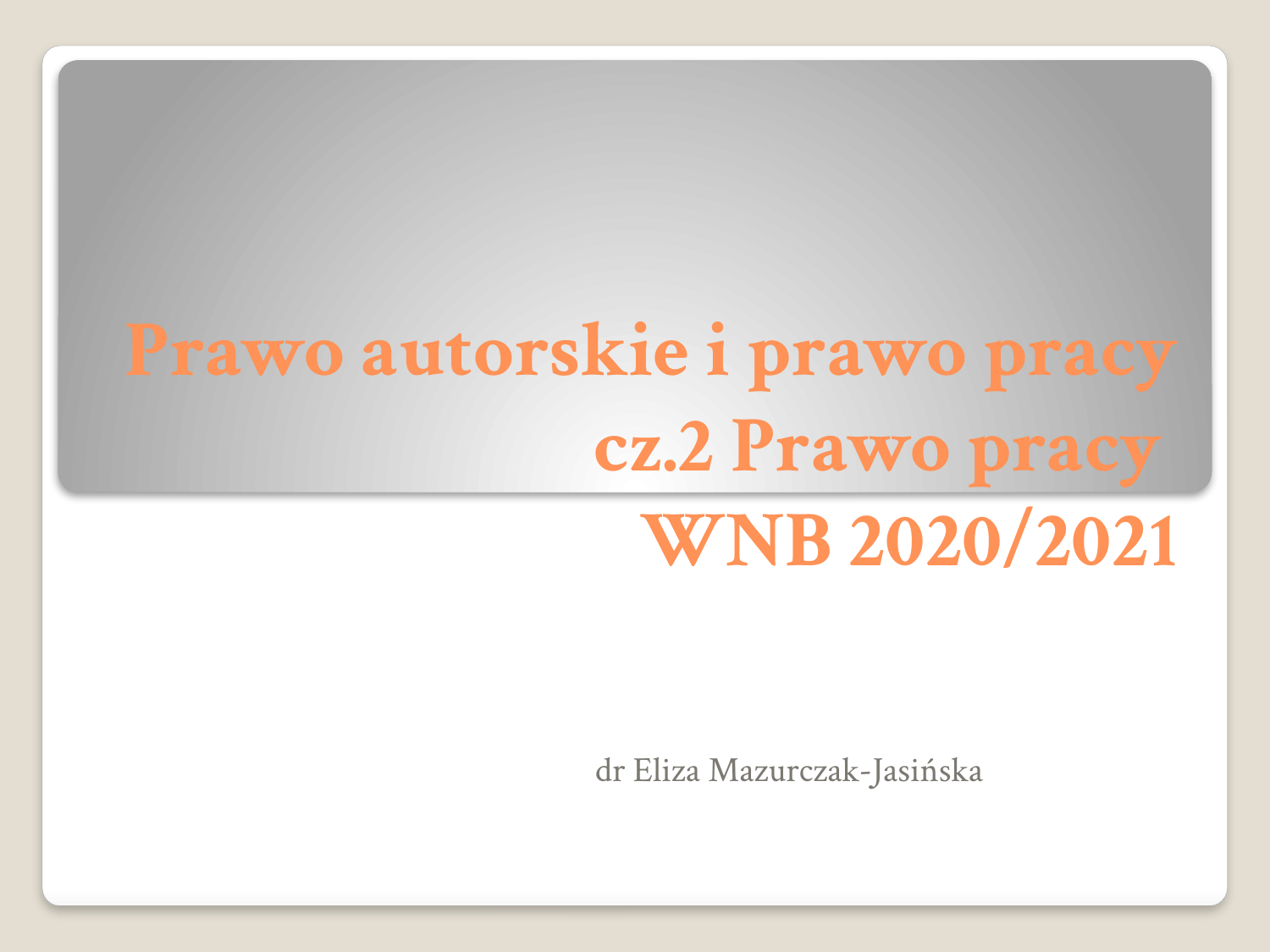

# Prawo autorskie i prawo pracy cz.2 Prawo pracy WNB 2020/2021
dr Eliza Mazurczak-Jasińska